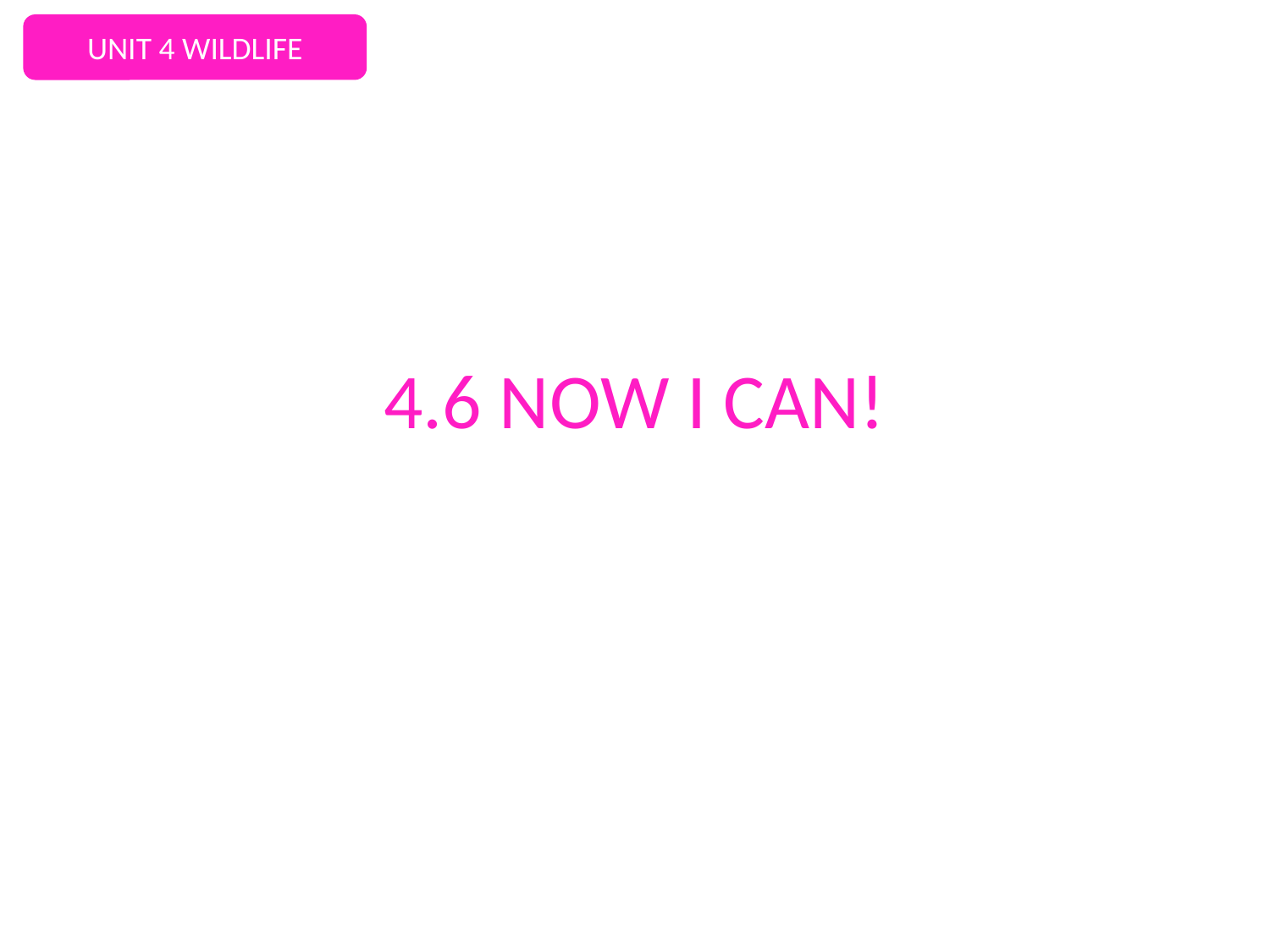

UNIT 4 WILDLIFE
# 4.6 NOW I CAN!